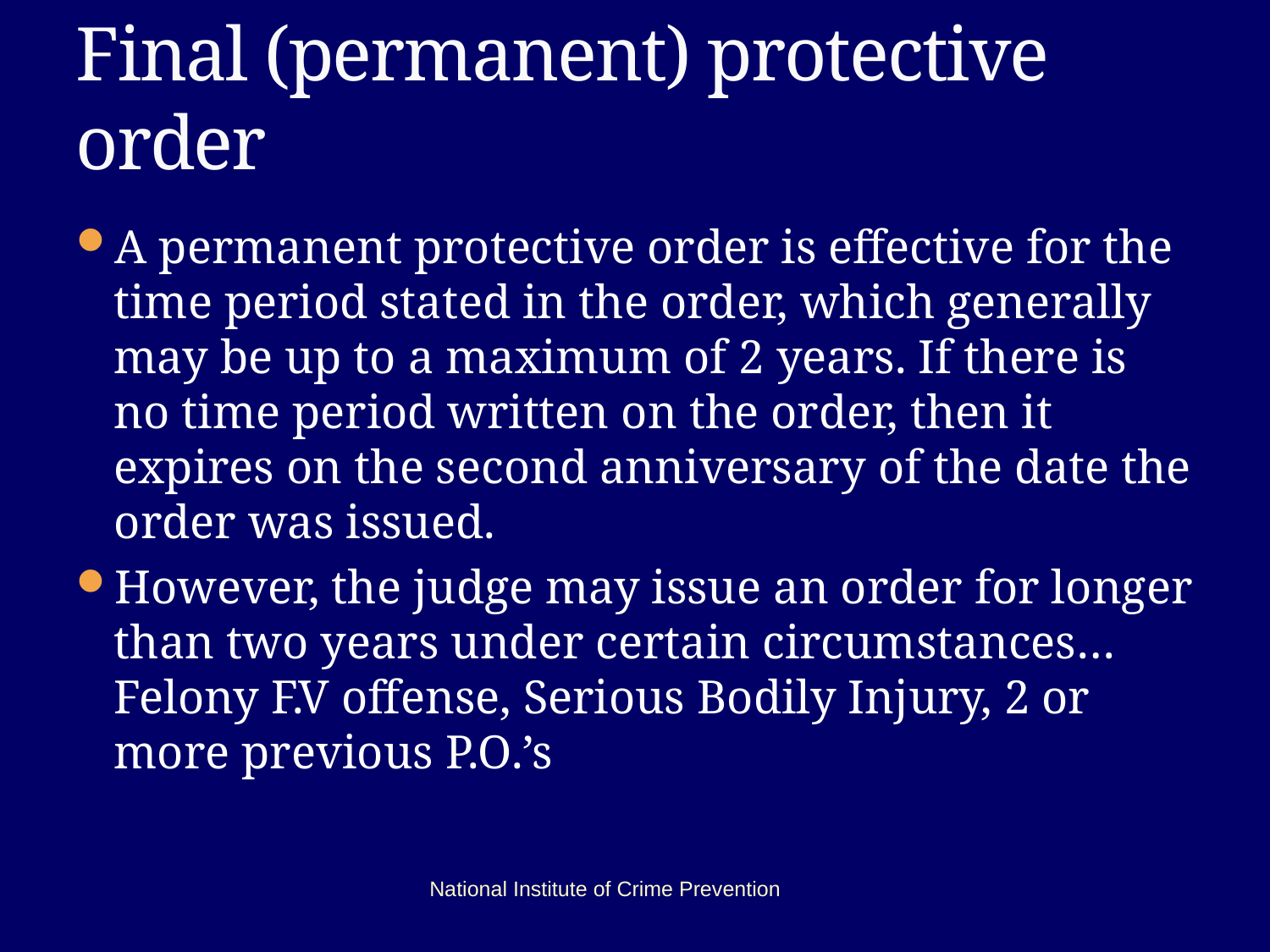

# Final (permanent) protective order
A permanent protective order is effective for the time period stated in the order, which generally may be up to a maximum of 2 years. If there is no time period written on the order, then it expires on the second anniversary of the date the order was issued.
However, the judge may issue an order for longer than two years under certain circumstances…Felony F.V offense, Serious Bodily Injury, 2 or more previous P.O.’s
National Institute of Crime Prevention